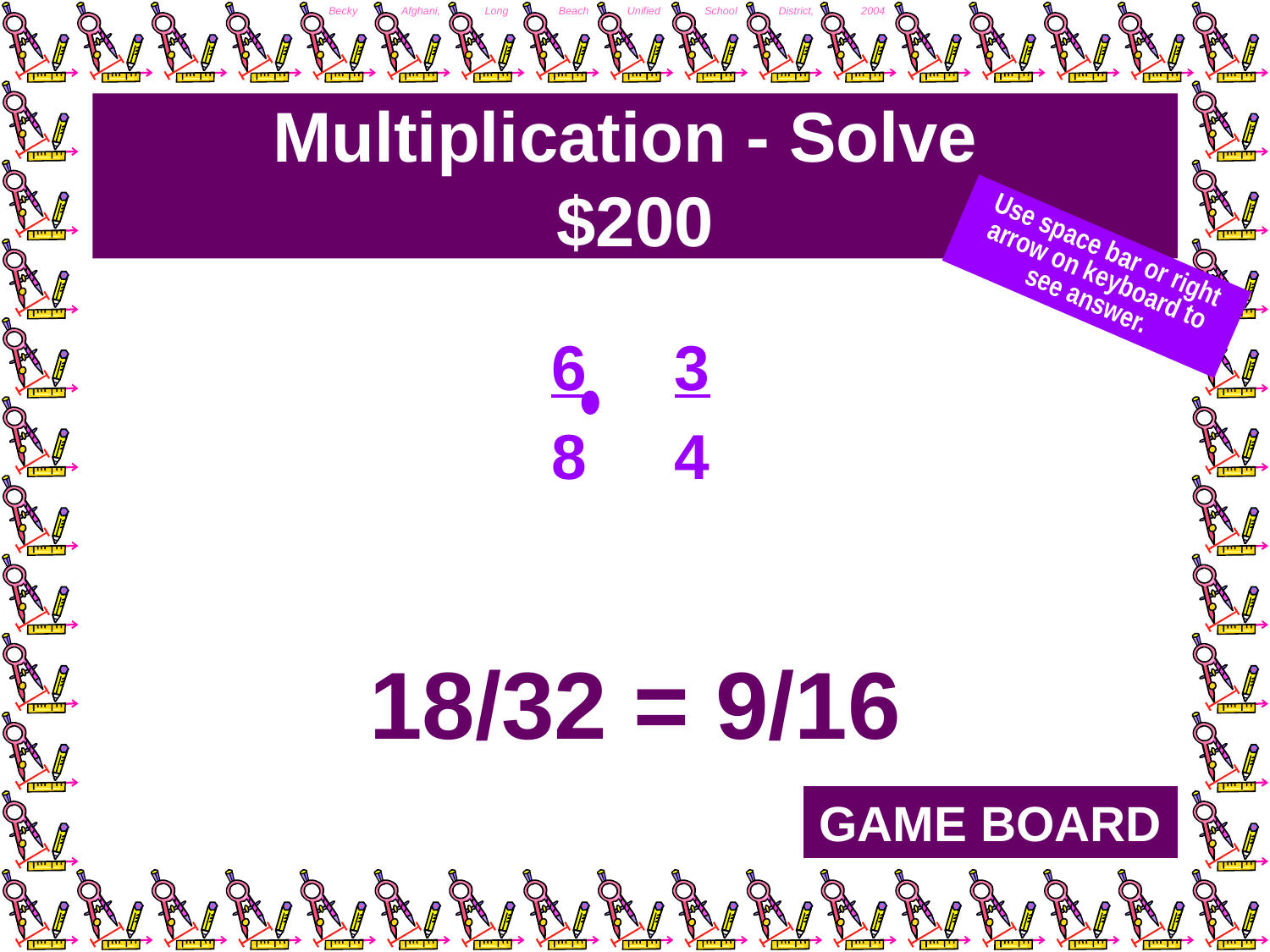

# Multiplication - Solve $200
Use space bar or right arrow on keyboard to see answer.
            		 6     3
				 8     4

18/32 = 9/16
GAME BOARD